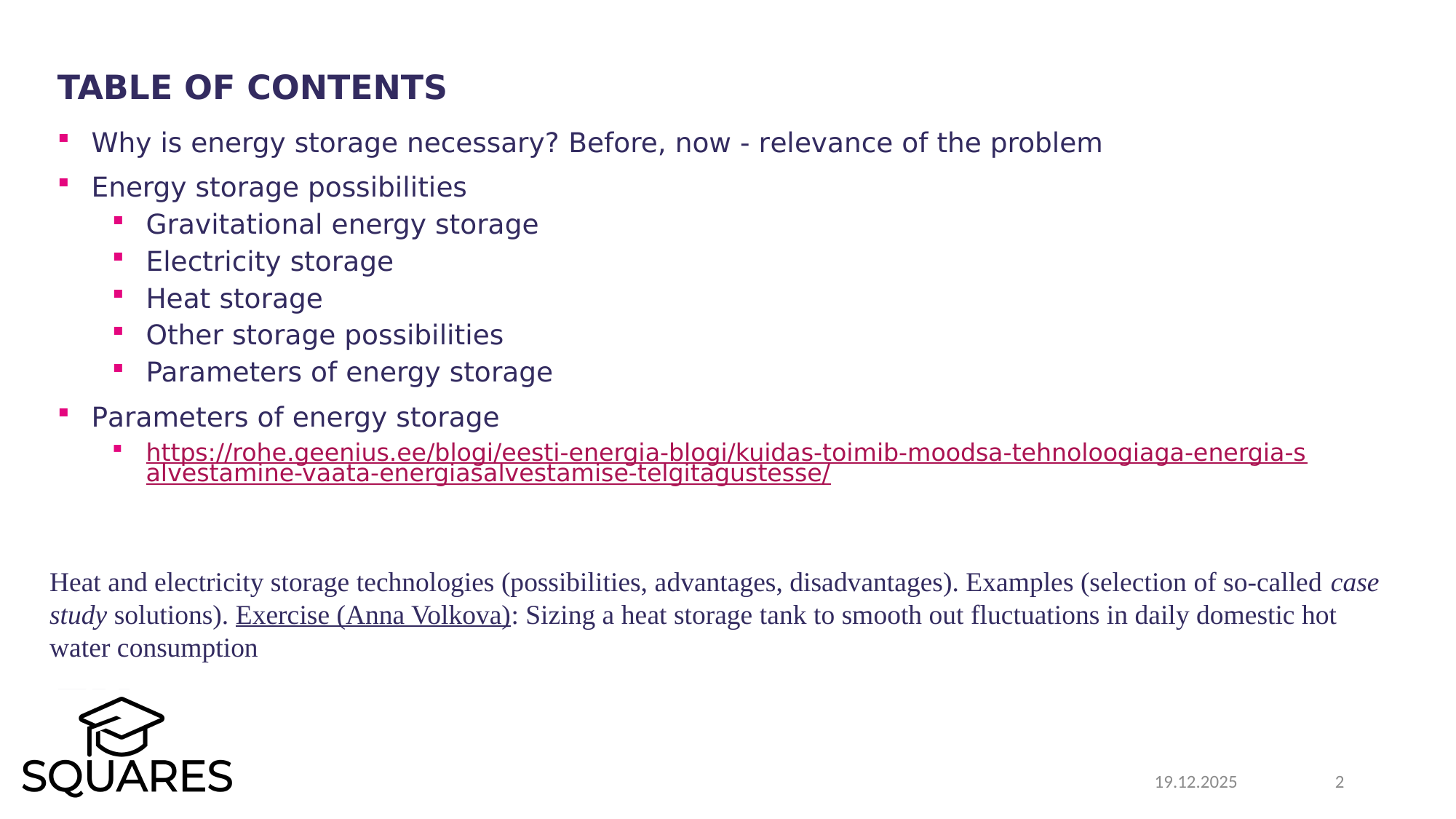

Table of contents
Why is energy storage necessary? Before, now - relevance of the problem
Energy storage possibilities
Gravitational energy storage
Electricity storage
Heat storage
Other storage possibilities
Parameters of energy storage
Parameters of energy storage
https://rohe.geenius.ee/blogi/eesti-energia-blogi/kuidas-toimib-moodsa-tehnoloogiaga-energia-salvestamine-vaata-energiasalvestamise-telgitagustesse/
Heat and electricity storage technologies (possibilities, advantages, disadvantages). Examples (selection of so-called case study solutions). Exercise (Anna Volkova): Sizing a heat storage tank to smooth out fluctuations in daily domestic hot water consumption

19.12.2025
2